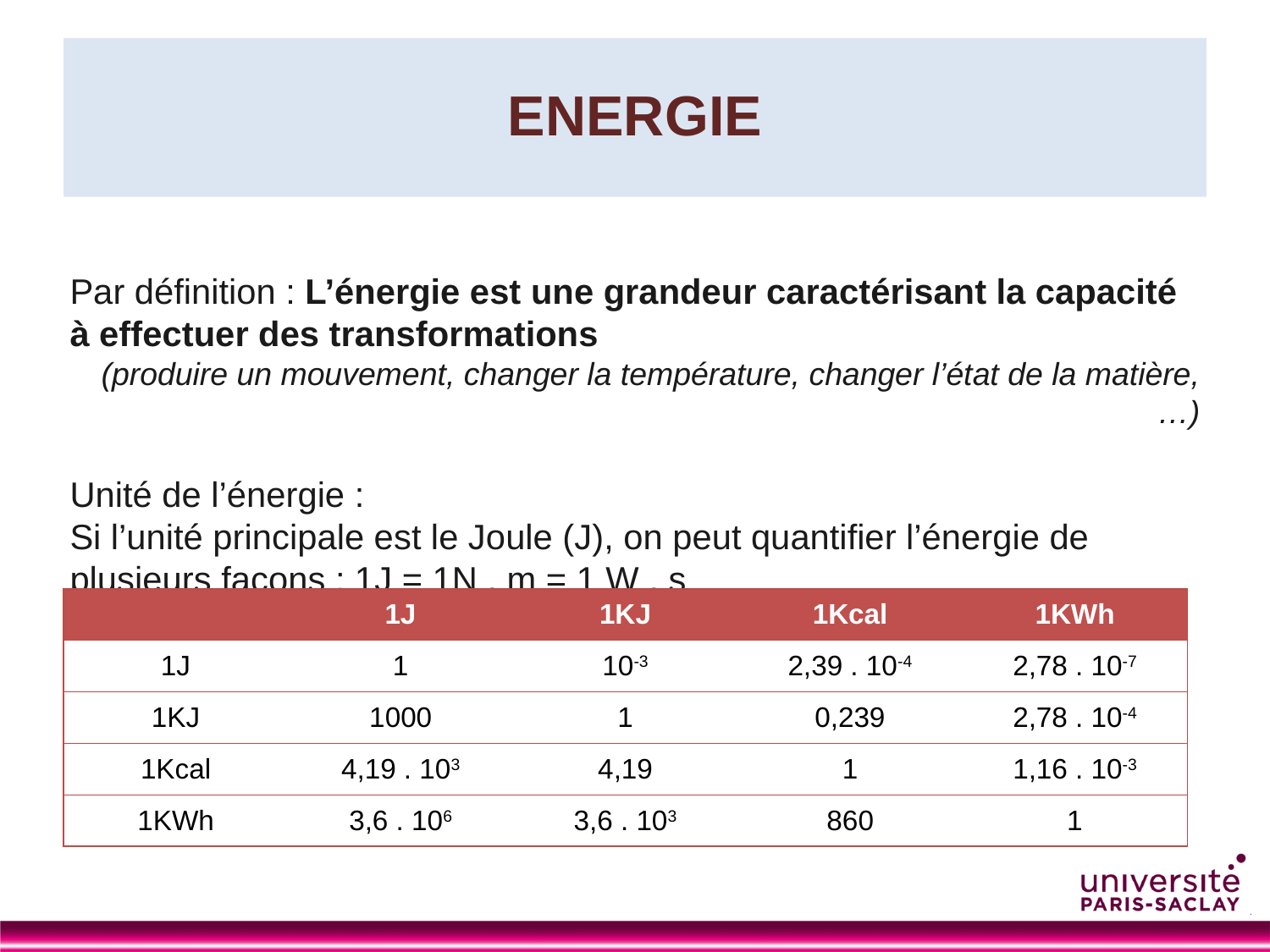

# ENERGIE

Par définition : L’énergie est une grandeur caractérisant la capacité à effectuer des transformations
(produire un mouvement, changer la température, changer l’état de la matière, …)

Unité de l’énergie :
Si l’unité principale est le Joule (J), on peut quantifier l’énergie de plusieurs façons : 1J = 1N . m = 1 W . s

|  | 1J | 1KJ | 1Kcal | 1KWh |
| --- | --- | --- | --- | --- |
| 1J | 1 | 10-3 | 2,39 . 10-4 | 2,78 . 10-7 |
| 1KJ | 1000 | 1 | 0,239 | 2,78 . 10-4 |
| 1Kcal | 4,19 . 103 | 4,19 | 1 | 1,16 . 10-3 |
| 1KWh | 3,6 . 106 | 3,6 . 103 | 860 | 1 |